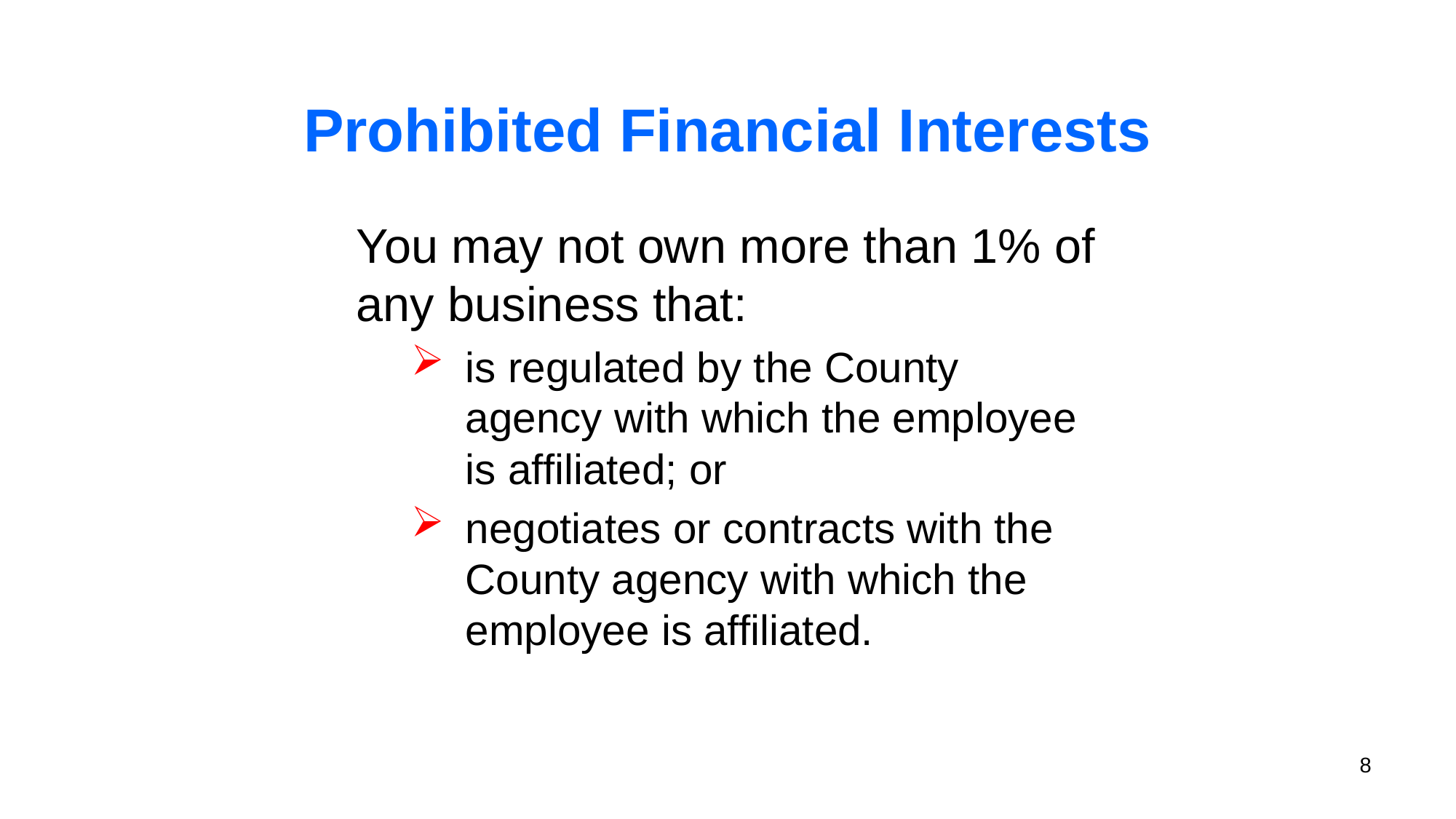

# Prohibited Financial Interests
You may not own more than 1% of any business that:
is regulated by the County agency with which the employee is affiliated; or
negotiates or contracts with the County agency with which the employee is affiliated.
8